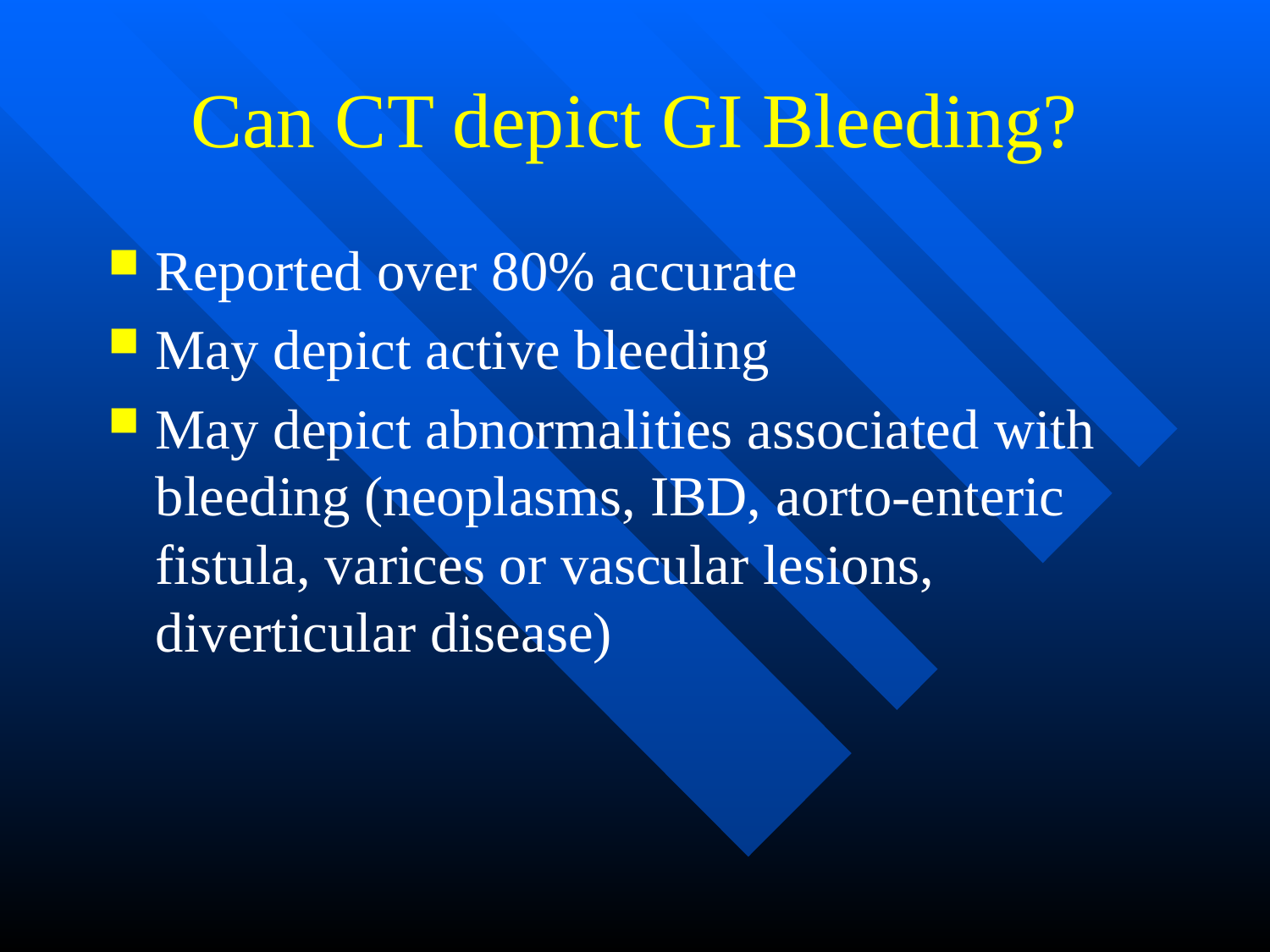

# Can CT depict GI Bleeding?
Reported over 80% accurate
May depict active bleeding
May depict abnormalities associated with bleeding (neoplasms, IBD, aorto-enteric fistula, varices or vascular lesions, diverticular disease)